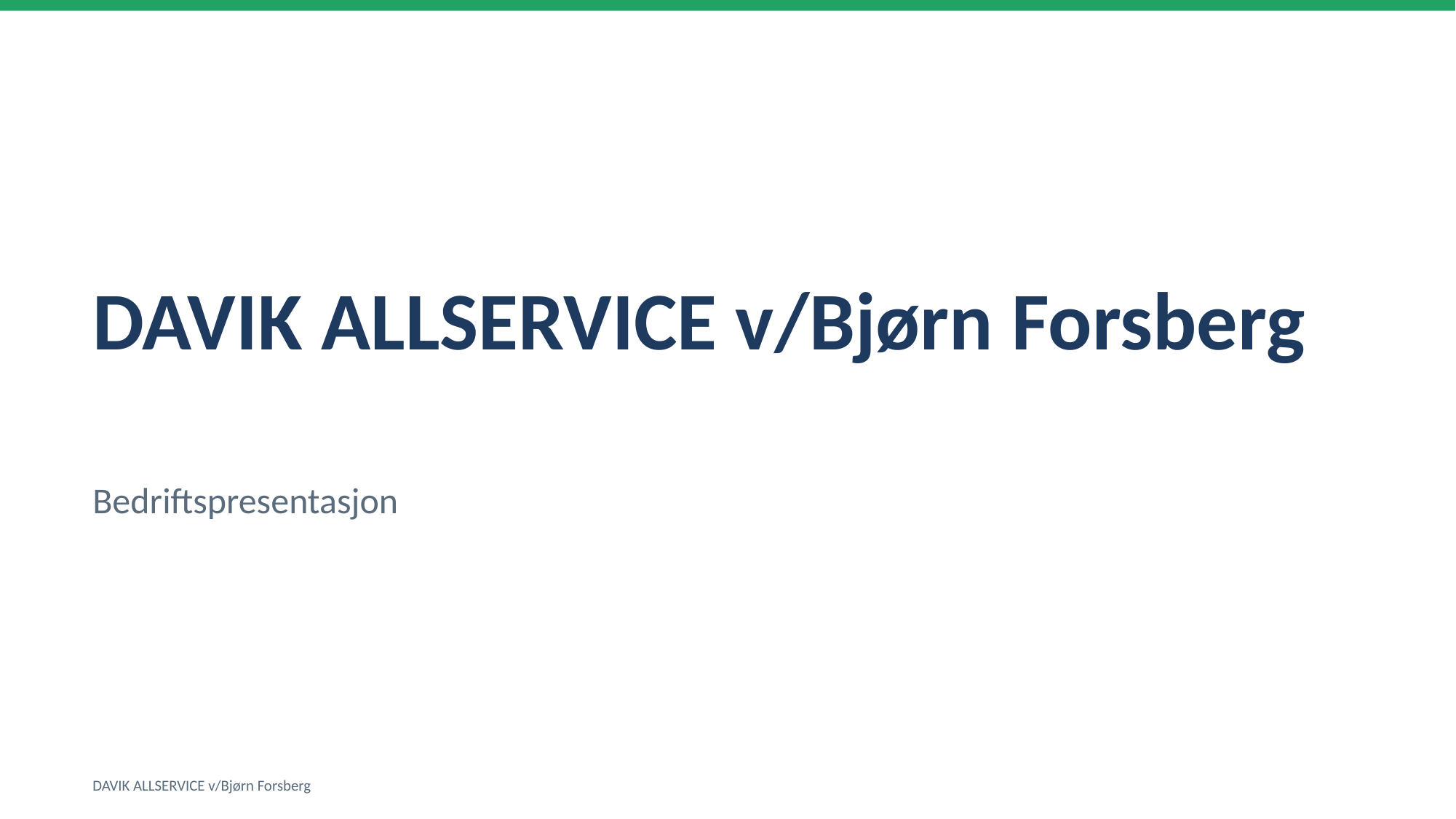

DAVIK ALLSERVICE v/Bjørn Forsberg
Bedriftspresentasjon
DAVIK ALLSERVICE v/Bjørn Forsberg